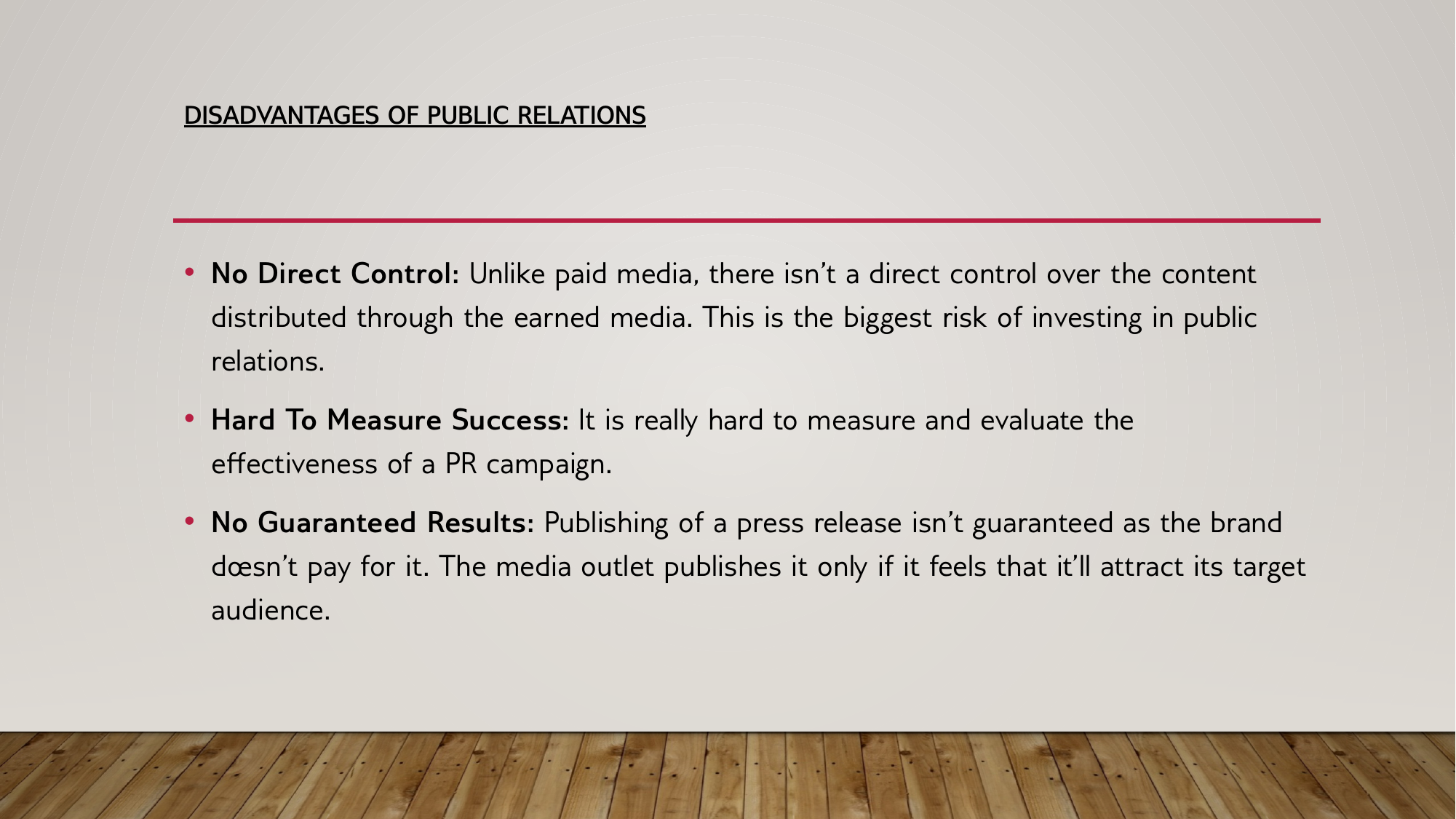

# Disadvantages Of Public Relations
No Direct Control: Unlike paid media, there isn’t a direct control over the content distributed through the earned media. This is the biggest risk of investing in public relations.
Hard To Measure Success: It is really hard to measure and evaluate the effectiveness of a PR campaign.
No Guaranteed Results: Publishing of a press release isn’t guaranteed as the brand doesn’t pay for it. The media outlet publishes it only if it feels that it’ll attract its target audience.